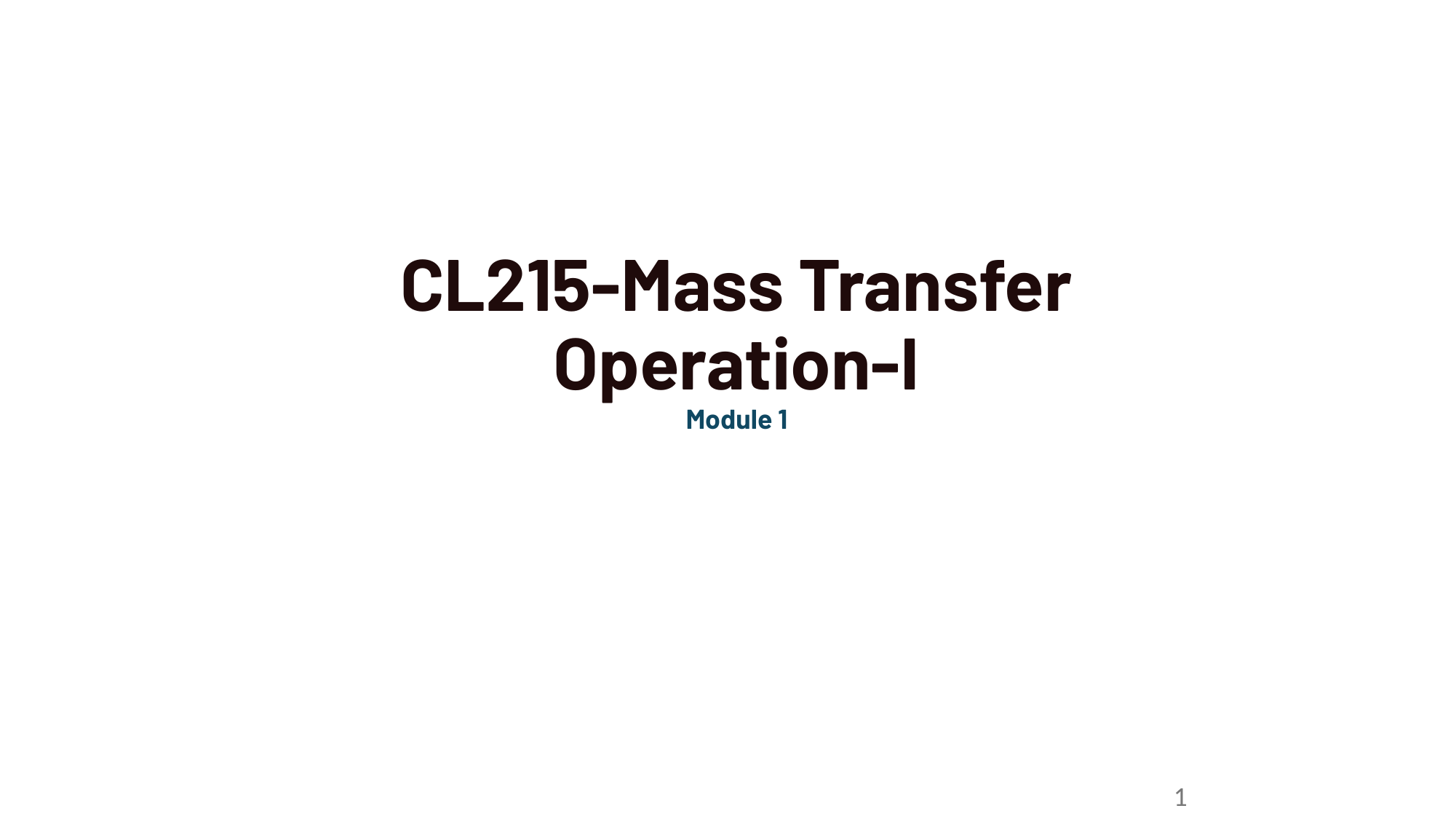

# CL215-Mass Transfer Operation-I Module 1
1